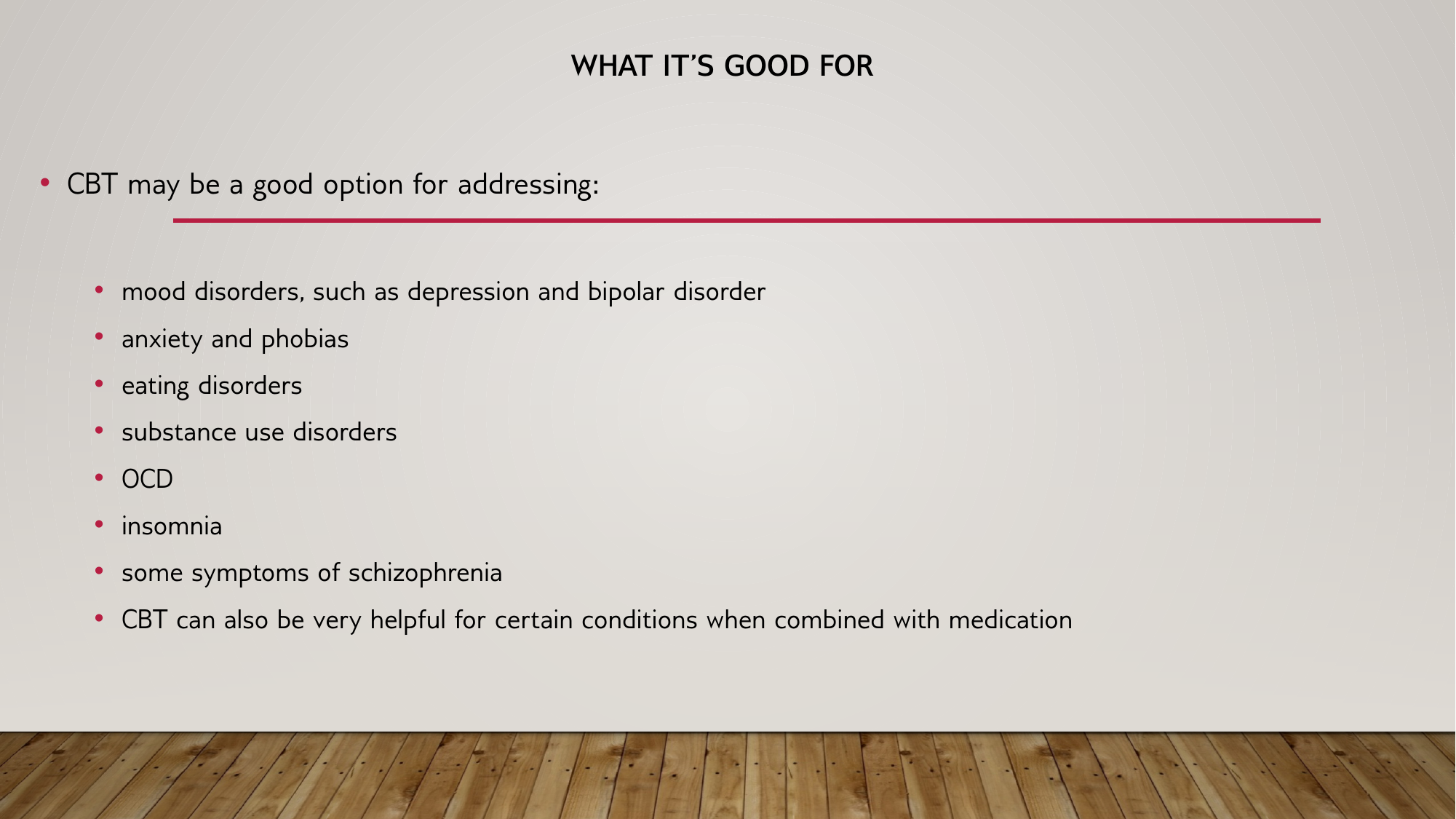

WHAT IT’S GOOD FOR

CBT may be a good option for addressing:

mood disorders, such as depression and bipolar disorder
anxiety and phobias
eating disorders
substance use disorders
OCD
insomnia
some symptoms of schizophrenia
CBT can also be very helpful for certain conditions when combined with medication